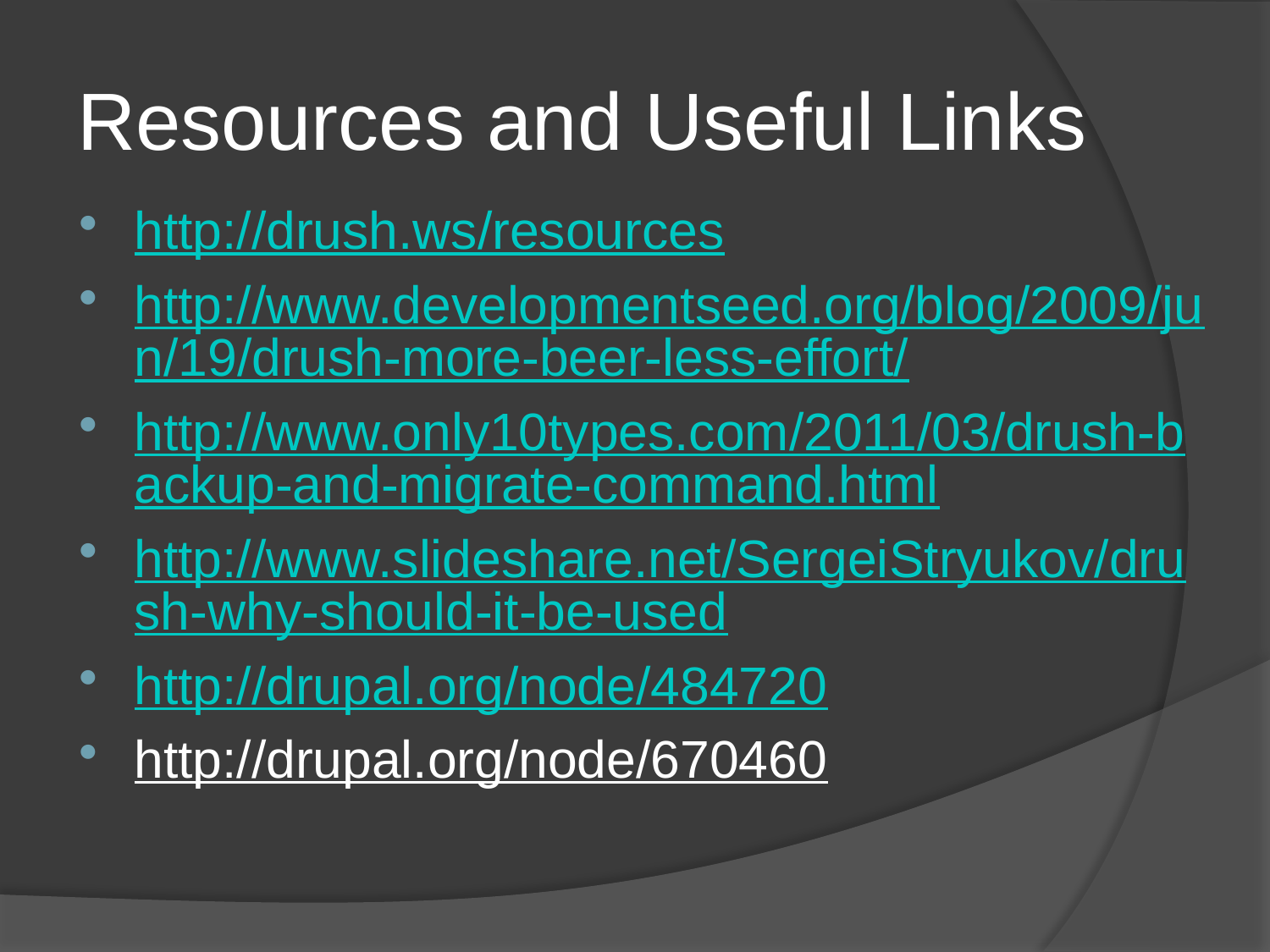

# Resources and Useful Links
http://drush.ws/resources
http://www.developmentseed.org/blog/2009/jun/19/drush-more-beer-less-effort/
http://www.only10types.com/2011/03/drush-backup-and-migrate-command.html
http://www.slideshare.net/SergeiStryukov/drush-why-should-it-be-used
http://drupal.org/node/484720
http://drupal.org/node/670460